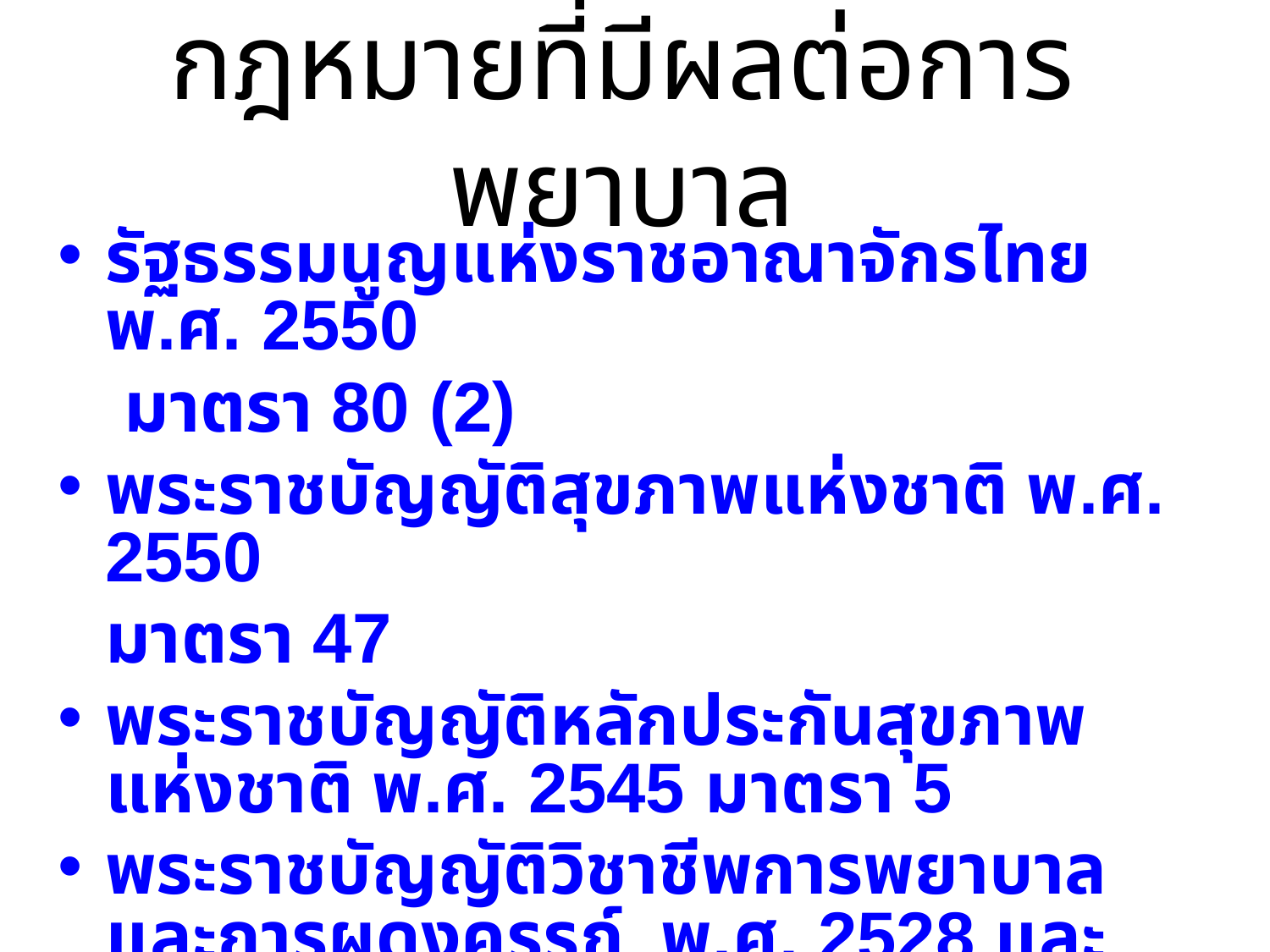

# กฎหมายที่มีผลต่อการพยาบาล
รัฐธรรมนูญแห่งราชอาณาจักรไทย พ.ศ. 2550
	 มาตรา 80 (2)
พระราชบัญญัติสุขภาพแห่งชาติ พ.ศ. 2550
	มาตรา 47
พระราชบัญญัติหลักประกันสุขภาพแห่งชาติ พ.ศ. 2545 มาตรา 5
พระราชบัญญัติวิชาชีพการพยาบาลและการผดุงครรภ์  พ.ศ. 2528 และฉบับที่ 2 พ.ศ. 2540